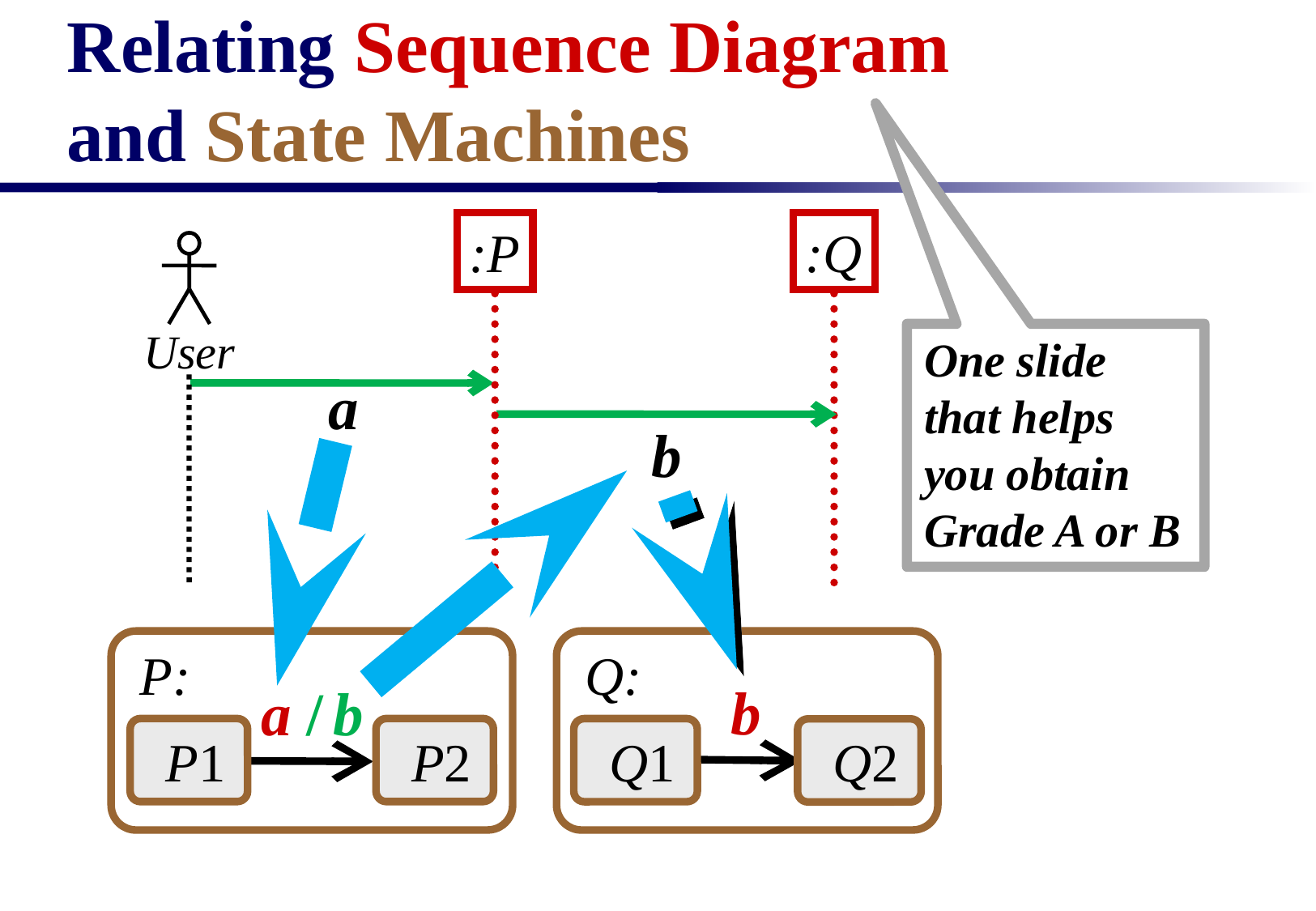

# Relating Sequence Diagram and State Machines
:P
:Q

User

One slide
that helps
you obtain
Grade A or B
a

b

P:
Q:
b
a / b
 P1
 P2
 Q1
 Q2